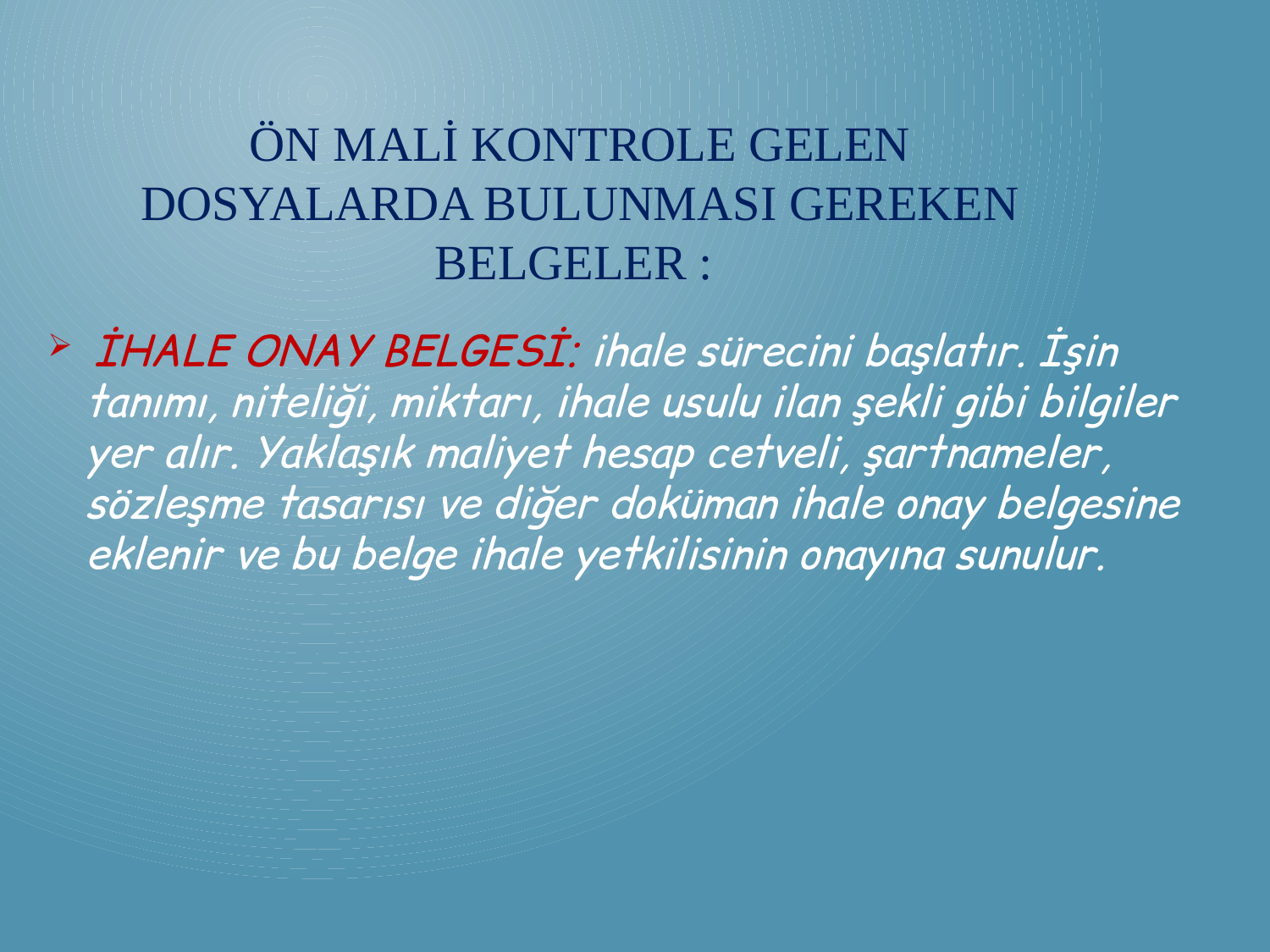

# Ön Mali Kontrole Gelen Dosyalarda Bulunması Gereken Belgeler :

 İHALE ONAY BELGESİ: ihale sürecini başlatır. İşin tanımı, niteliği, miktarı, ihale usulu ilan şekli gibi bilgiler yer alır. Yaklaşık maliyet hesap cetveli, şartnameler, sözleşme tasarısı ve diğer doküman ihale onay belgesine eklenir ve bu belge ihale yetkilisinin onayına sunulur.